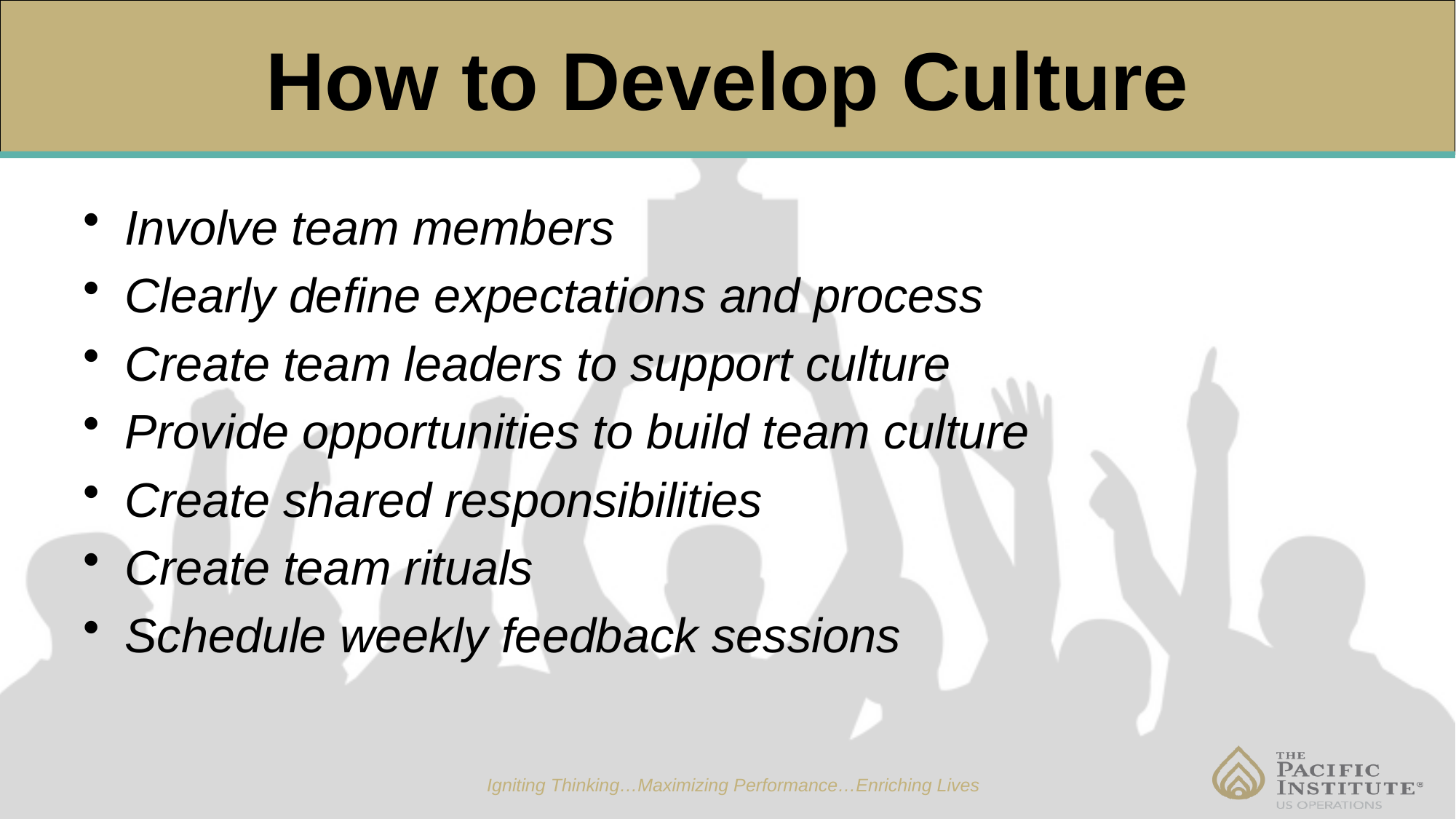

# How to Develop Culture
Involve team members
Clearly define expectations and process
Create team leaders to support culture
Provide opportunities to build team culture
Create shared responsibilities
Create team rituals
Schedule weekly feedback sessions